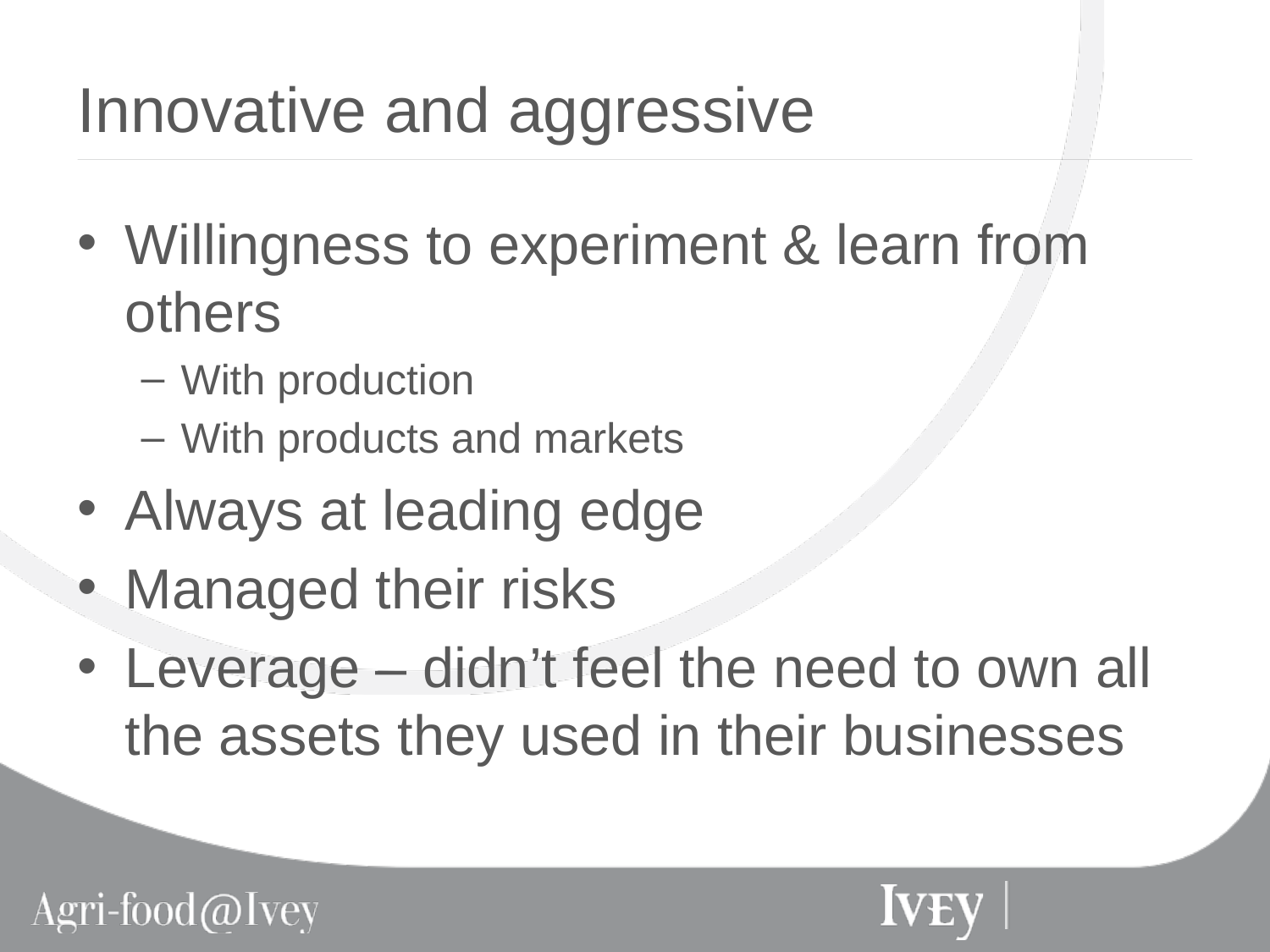

# Innovative and aggressive
Willingness to experiment & learn from others
With production
With products and markets
Always at leading edge
Managed their risks
Leverage – didn’t feel the need to own all the assets they used in their businesses